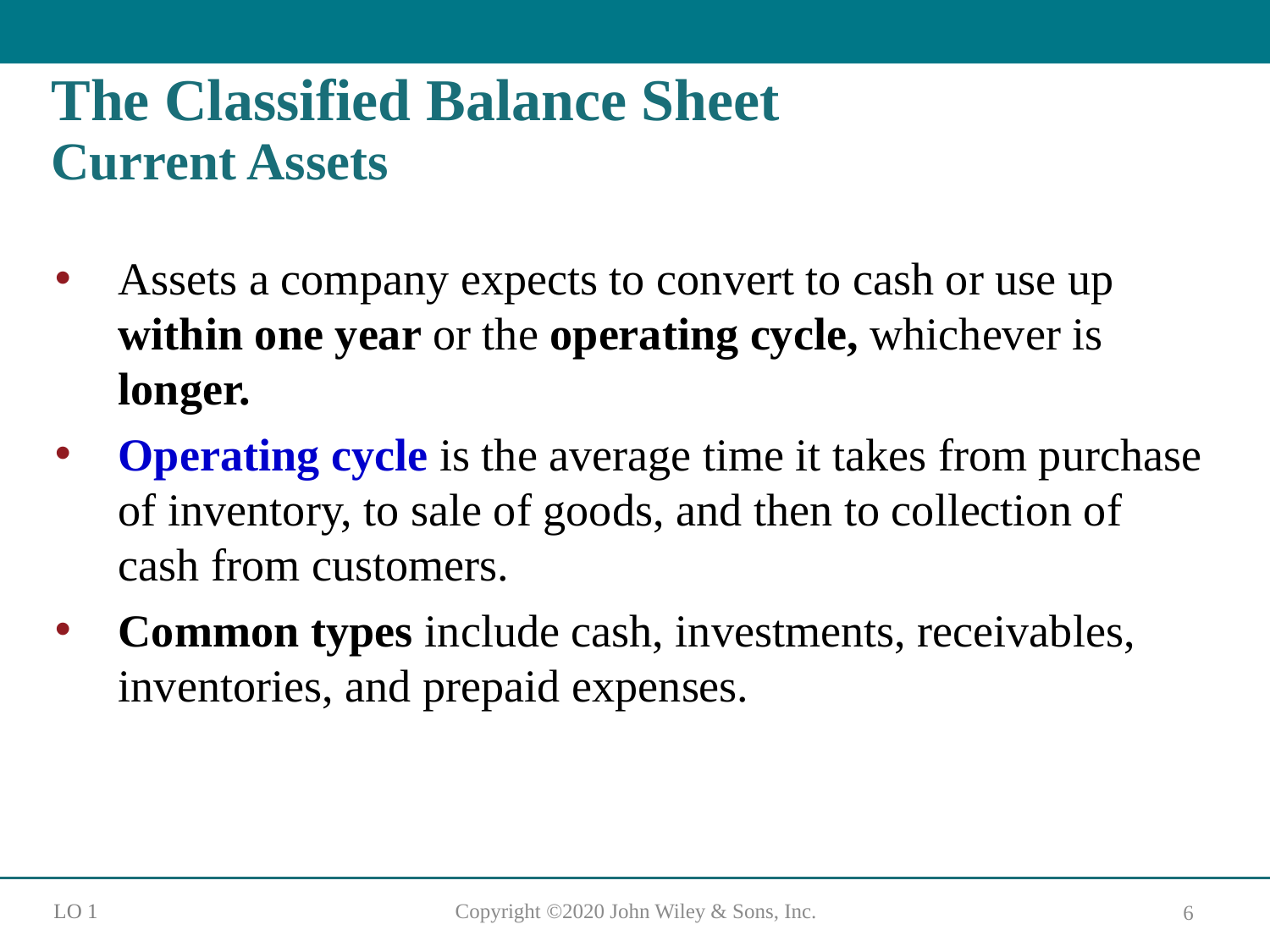

# The Classified Balance Sheet Current Assets
Assets a company expects to convert to cash or use up within one year or the operating cycle, whichever is longer.
Operating cycle is the average time it takes from purchase of inventory, to sale of goods, and then to collection of cash from customers.
Common types include cash, investments, receivables, inventories, and prepaid expenses.
L O 1